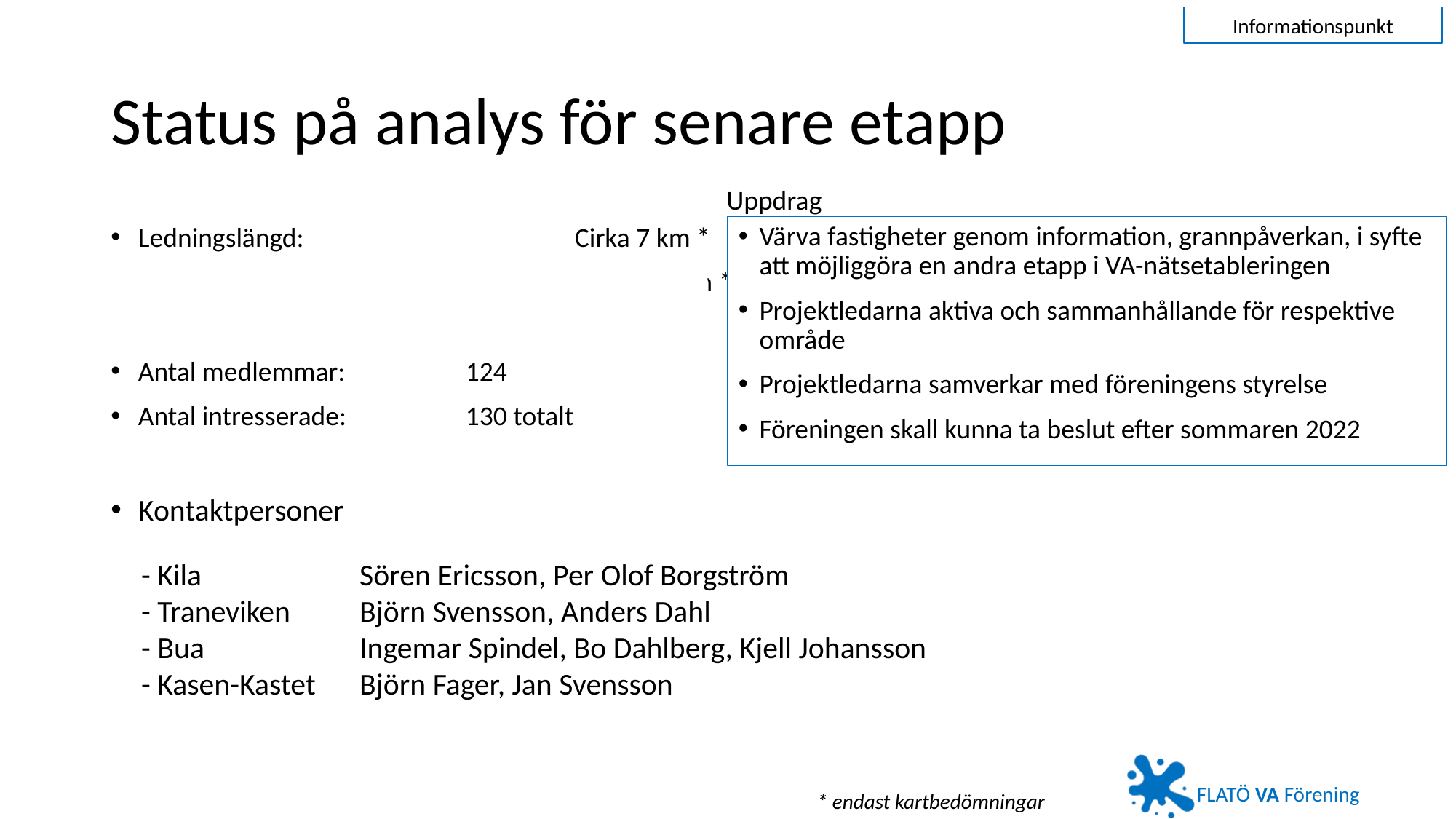

Informationspunkt
# Status på analys för senare etapp
Uppdrag
Värva fastigheter genom information, grannpåverkan, i syfte att möjliggöra en andra etapp i VA-nätsetableringen
Projektledarna aktiva och sammanhållande för respektive område
Projektledarna samverkar med föreningens styrelse
Föreningen skall kunna ta beslut efter sommaren 2022
Ledningslängd: 			Cirka 7 km *
Tillkommande stickledningslängd: 	Cirka 3-5 km *

Antal medlemmar: 		124
Antal intresserade: 		130 totalt

Kontaktpersoner

- Kila		Sören Ericsson, Per Olof Borgström
- Traneviken	Björn Svensson, Anders Dahl
- Bua		Ingemar Spindel, Bo Dahlberg, Kjell Johansson
- Kasen-Kastet	Björn Fager, Jan Svensson
* endast kartbedömningar